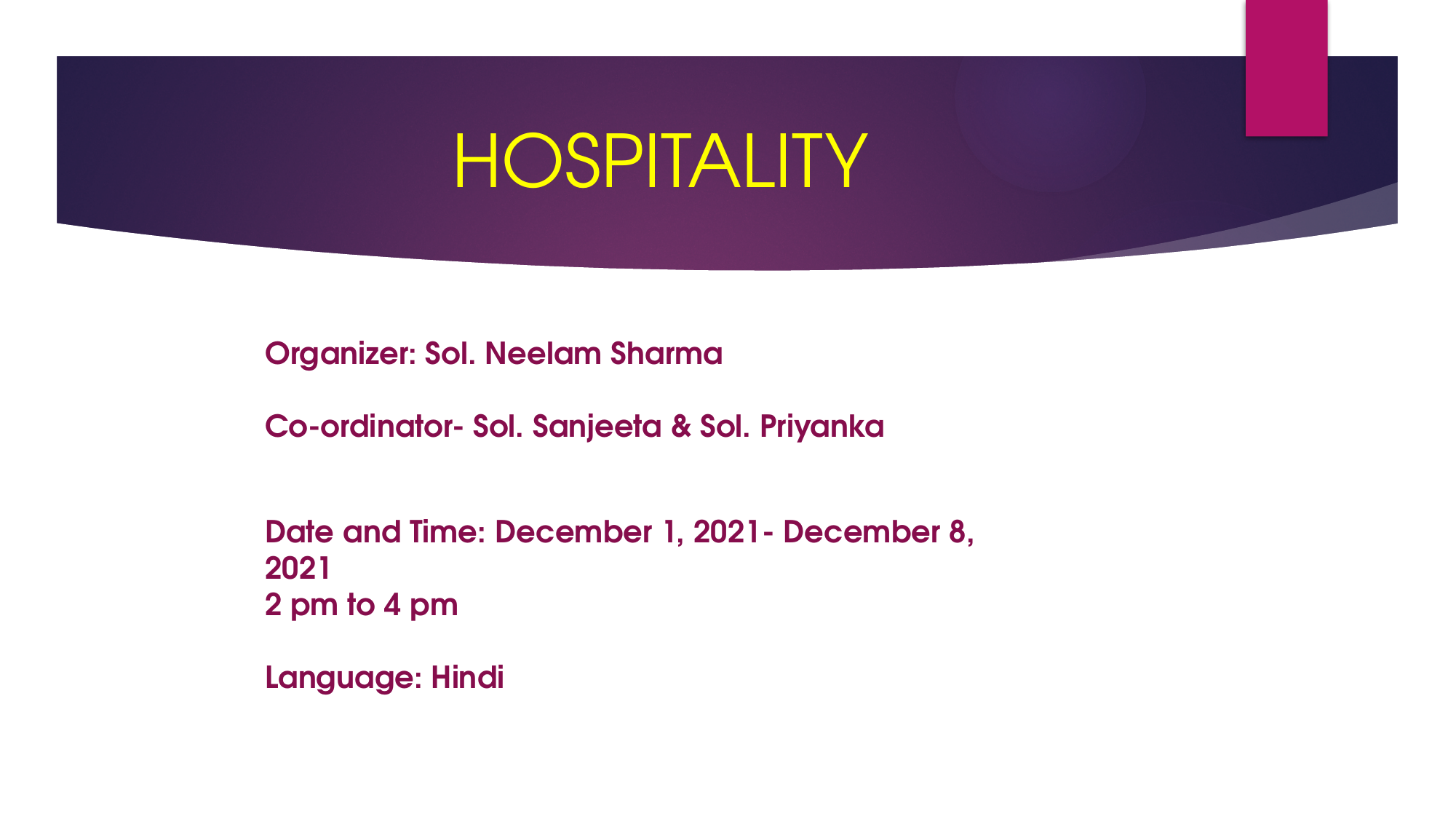

# HOSPITALITY
Organizer: Sol. Neelam Sharma

Co-ordinator- Sol. Sanjeeta & Sol. Priyanka

Date and Time: December 1, 2021- December 8, 2021
2 pm to 4 pm

Language: Hindi